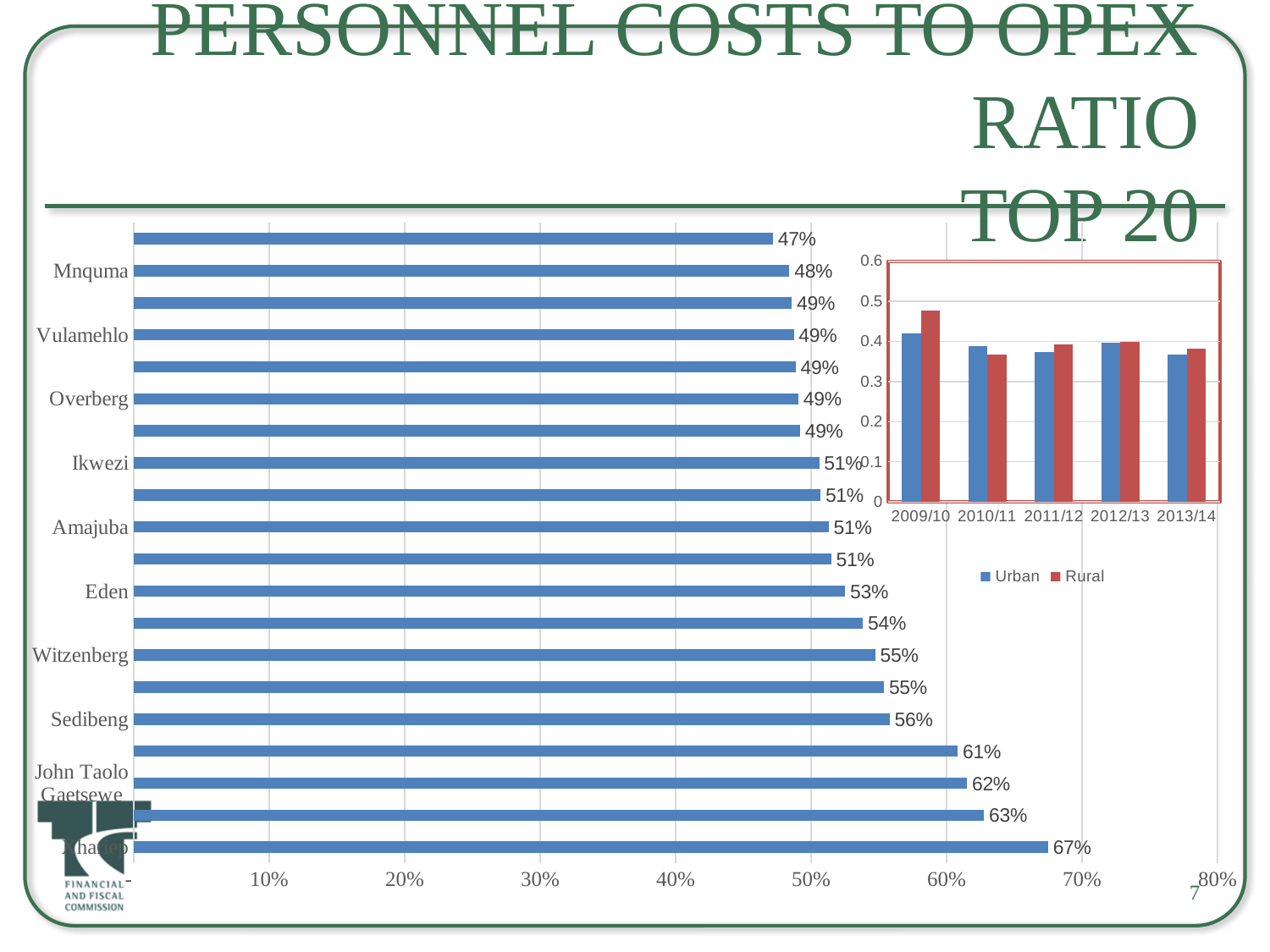

# Personnel Costs to Opex Ratio top 20

### Chart

| Category | Urban | Rural |
|---|---|---|
| 2009/10 | 0.42010465107494277 | 0.4778180768818246 |
| 2010/11 | 0.38789612156949754 | 0.36832884527660453 |
| 2011/12 | 0.373925005311103 | 0.3922456750845957 |
| 2012/13 | 0.3963812906572652 | 0.3991181900577728 |
| 2013/14 | 0.3676901926521428 | 0.38223337837815274 |

### Chart

| Category |  |
|---|---|
| Xhariep | 0.6749863145360724 |
| West Coast | 0.6276946406980731 |
| John Taolo Gaetsewe | 0.6152271640697503 |
| Pixley Ka Seme (MP) | 0.6083633658603651 |
| Sedibeng | 0.5580798768896911 |
| Ventersdorp | 0.5539636968692603 |
| Witzenberg | 0.5474518260616342 |
| Lejweleputswa | 0.5384678521217713 |
| Eden | 0.5252959740851936 |
| Mutale | 0.5148451362640634 |
| Amajuba | 0.5130279010471217 |
| Molemole | 0.507019945651436 |
| Ikwezi | 0.5060230812936266 |
| Blouberg | 0.4919004259284258 |
| Overberg | 0.4906351339060217 |
| Kwa Sani | 0.4887286868166732 |
| Vulamehlo | 0.4872825224325538 |
| Bojanala Platinum | 0.4858145138429557 |
| Mnquma | 0.48416196355040064 |
| Richmond | 0.47205035916554966 |
7